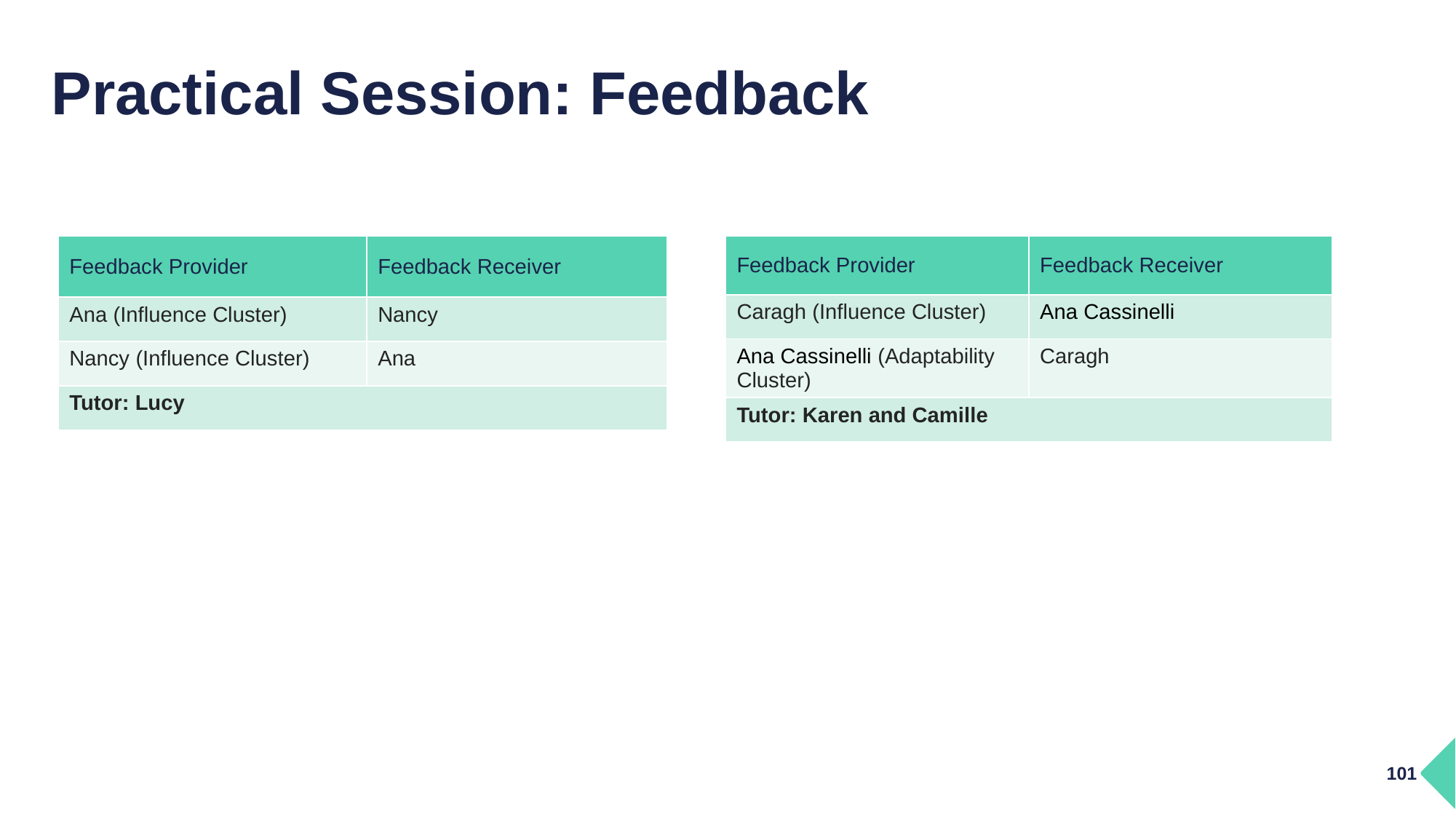

# Practical Session: Feedback
| Feedback Provider | Feedback Receiver |
| --- | --- |
| Caragh (Influence Cluster) | Ana Cassinelli |
| Ana Cassinelli (Adaptability Cluster) | Caragh |
| Tutor: Karen and Camille |  |
| Feedback Provider | Feedback Receiver |
| --- | --- |
| Ana (Influence Cluster) | Nancy |
| Nancy (Influence Cluster) | Ana |
| Tutor: Lucy | Tutor: Nikki |